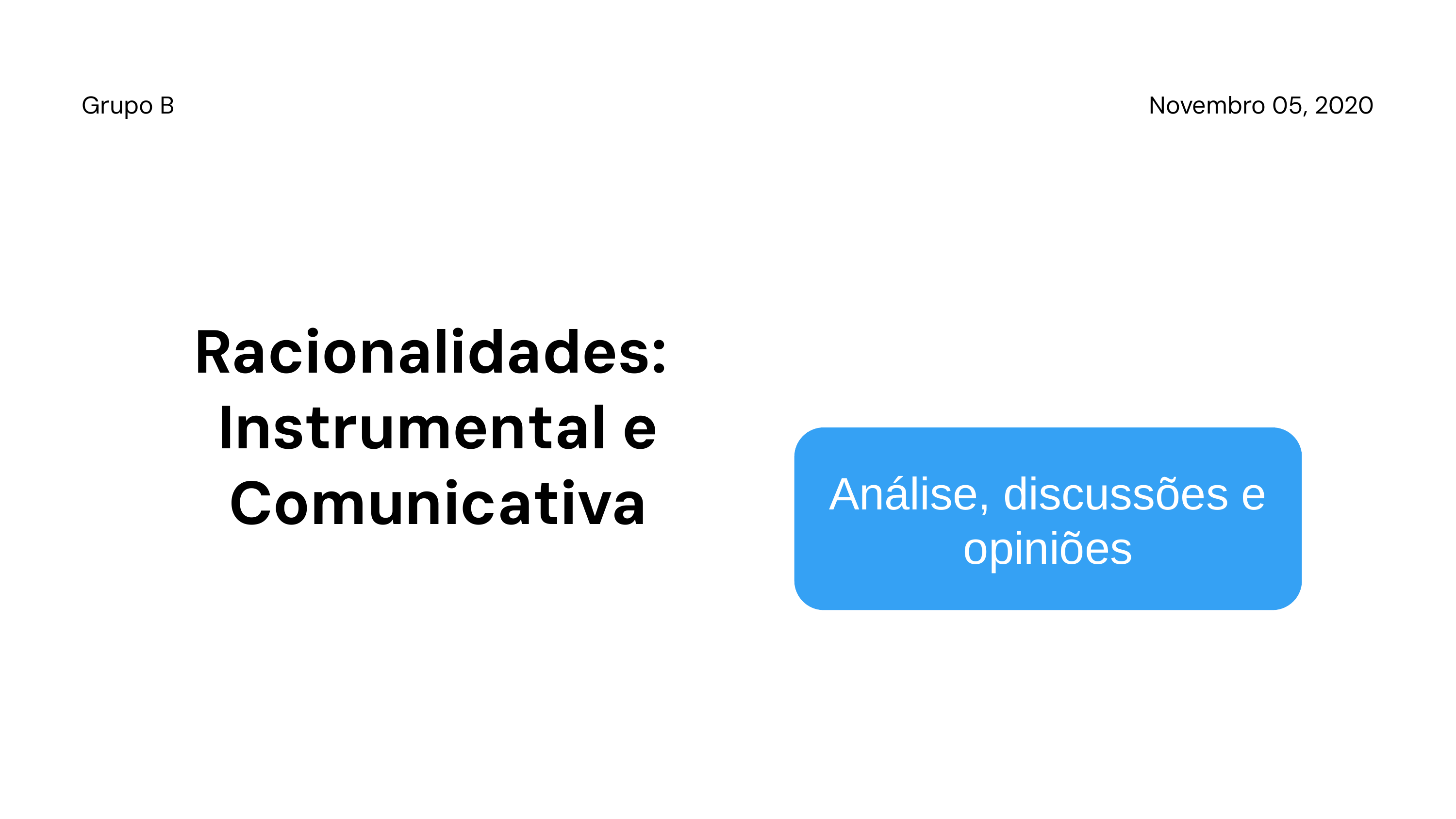

Grupo B
Novembro 05, 2020
Racionalidades:
Instrumental e Comunicativa
Análise, discussões e opiniões
Uma análise
contemporânea
da obra